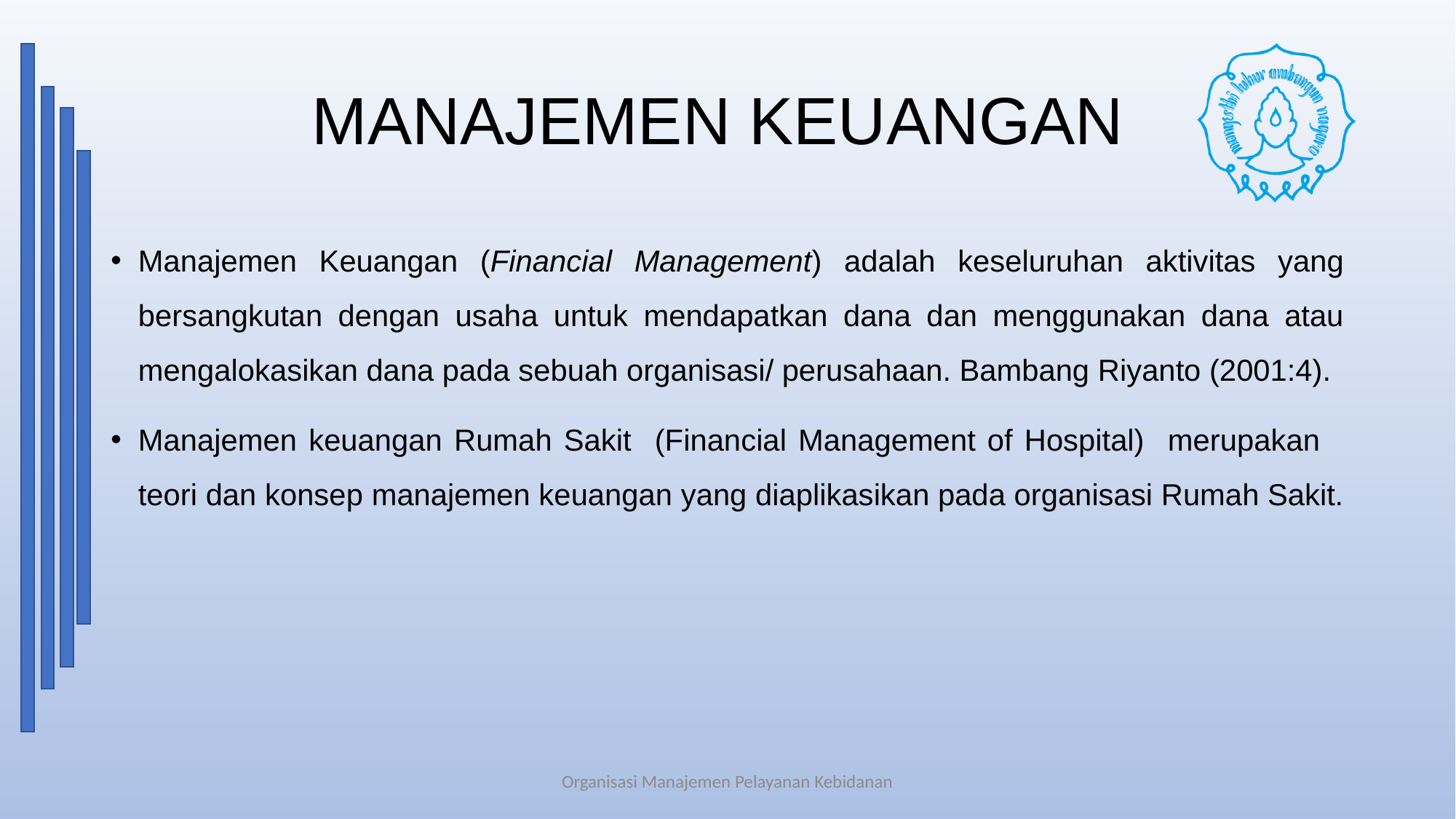

# MANAJEMEN KEUANGAN
Manajemen Keuangan (Financial Management) adalah keseluruhan aktivitas yang bersangkutan dengan usaha untuk mendapatkan dana dan menggunakan dana atau mengalokasikan dana pada sebuah organisasi/ perusahaan. Bambang Riyanto (2001:4).
Manajemen keuangan Rumah Sakit  (Financial Management of Hospital)  merupakan   teori dan konsep manajemen keuangan yang diaplikasikan pada organisasi Rumah Sakit.

Organisasi Manajemen Pelayanan Kebidanan